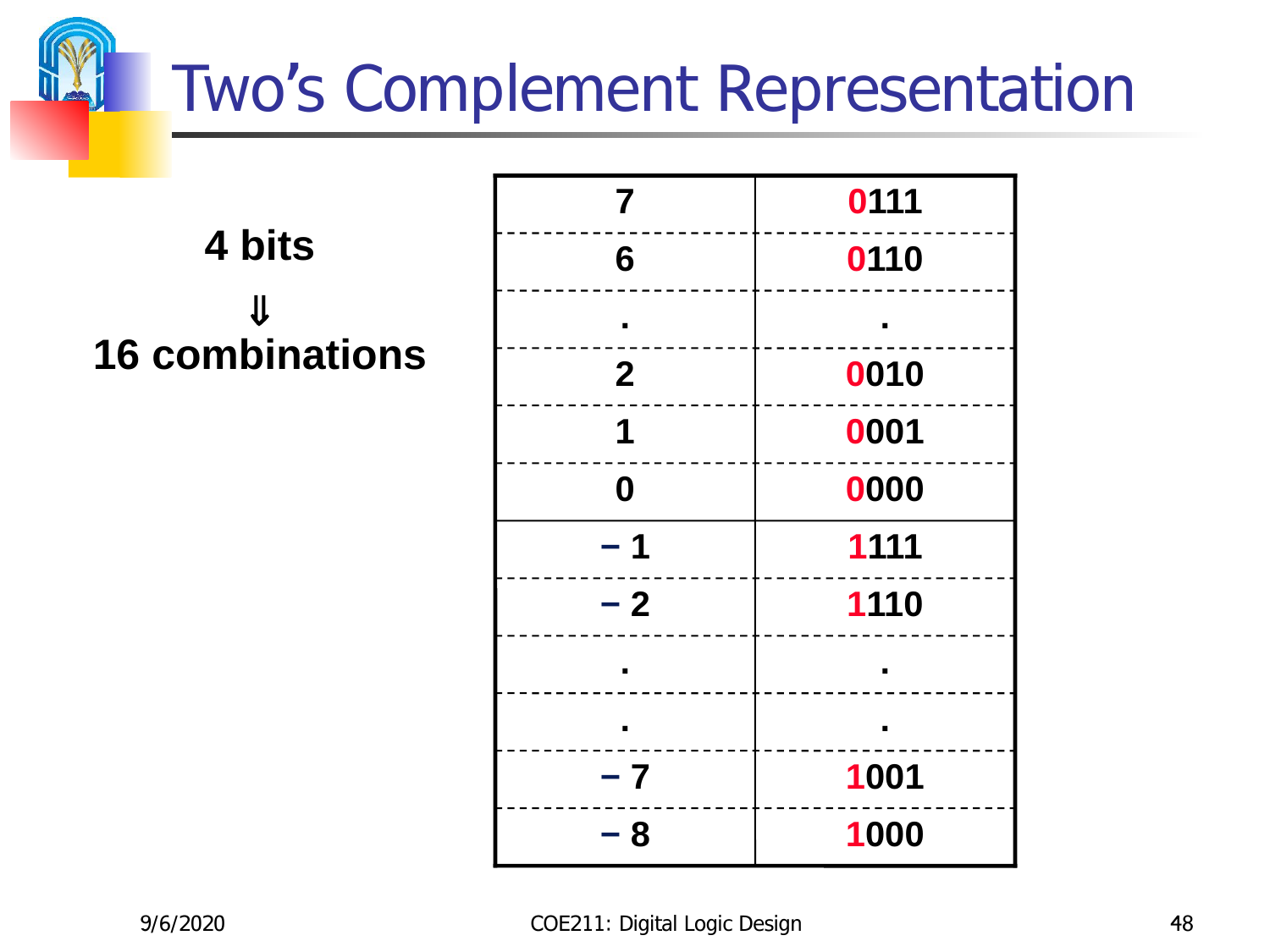

# Two’s Complement Representation
7
0111

4 bits
⇓
16 combinations
6

0110
.

.
2

0010
1

0001
0

0000

− 1
1111

− 2
1110

.
.

.
.

− 7
1001

− 8
1000

9/6/2020
COE211: Digital Logic Design
48